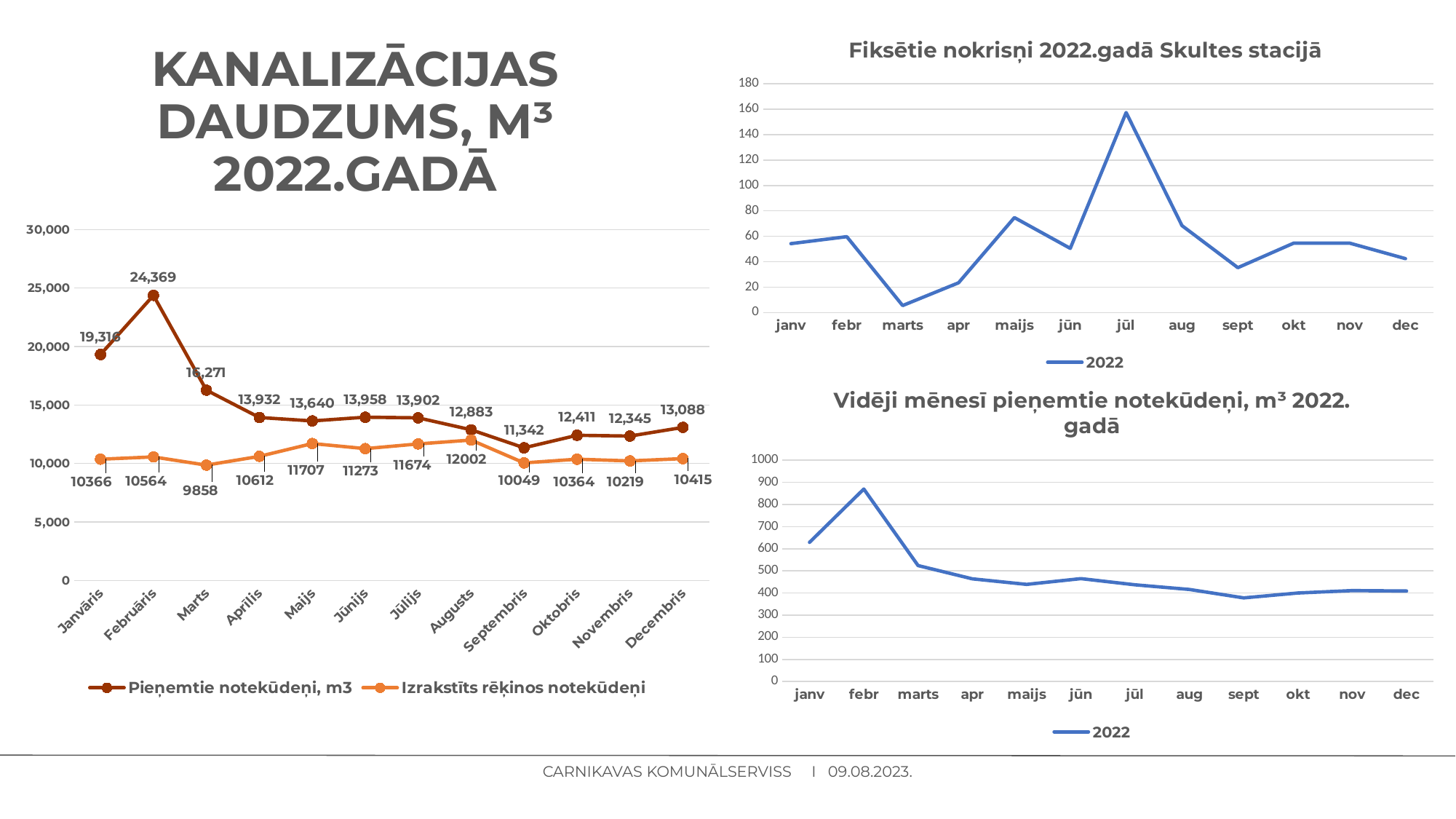

### Chart: Fiksētie nokrisņi 2022.gadā Skultes stacijā

| Category | 2022 |
|---|---|
| janv | 54.2 |
| febr | 59.7 |
| marts | 5.5 |
| apr | 23.4 |
| maijs | 74.7 |
| jūn | 50.5 |
| jūl | 157.4 |
| aug | 68.4 |
| sept | 35.3 |
| okt | 54.6 |
| nov | 54.6 |
| dec | 42.4 |
# Kanalizācijas daudzums, m³ 2022.gadā

### Chart

| Category | Pieņemtie notekūdeņi, m3 | Izrakstīts rēķinos notekūdeņi |
|---|---|---|
| Janvāris | 19316.0 | 10365.847 |
| Februāris | 24369.0 | 10563.814 |
| Marts | 16271.0 | 9858.088999999998 |
| Aprīlis | 13932.0 | 10612.414999999999 |
| Maijs | 13640.0 | 11707.467999999999 |
| Jūnijs | 13958.0 | 11273.216999999999 |
| Jūlijs | 13902.0 | 11673.527 |
| Augusts | 12883.0 | 12002.126999999999 |
| Septembris | 11342.0 | 10048.789 |
| Oktobris | 12411.0 | 10364.015 |
| Novembris | 12345.0 | 10218.512999999999 |
| Decembris | 13088.0 | 10415.238000000001 |

### Chart: Vidēji mēnesī pieņemtie notekūdeņi, m³ 2022. gadā

| Category | 2022 |
|---|---|
| janv | 629.0 |
| febr | 870.0 |
| marts | 524.0 |
| apr | 464.0 |
| maijs | 439.0 |
| jūn | 465.0 |
| jūl | 437.0 |
| aug | 416.0 |
| sept | 378.0 |
| okt | 400.0 |
| nov | 411.0 |
| dec | 409.0 |
CARNIKAVAS KOMUNĀLSERVISS     I   09.08.2023.